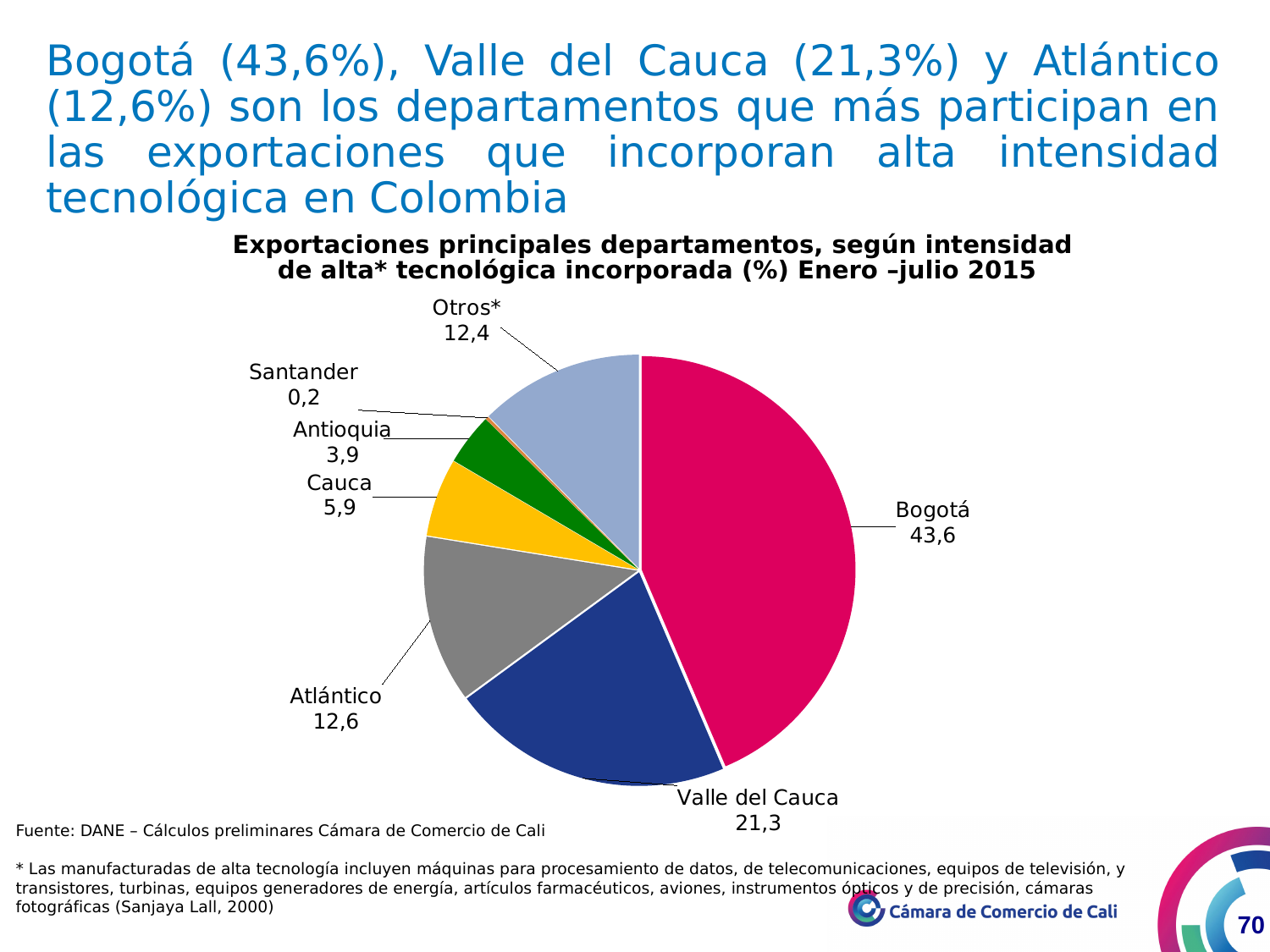

Bogotá (43,6%), Valle del Cauca (21,3%) y Atlántico (12,6%) son los departamentos que más participan en las exportaciones que incorporan alta intensidad tecnológica en Colombia
Exportaciones principales departamentos, según intensidad
 de alta* tecnológica incorporada (%) Enero –julio 2015

### Chart

| Category | Ventas |
|---|---|
| Bogotá | 218.9661867399996 |
| Valle del Cauca | 107.25454488 |
| Atlántico | 63.42479399 |
| Cauca | 29.67797776 |
| Antioquia | 19.61155477 |
| Santander | 1.15400555 |
| Otros* | 62.32532680000071 |
Fuente: DANE – Cálculos preliminares Cámara de Comercio de Cali

* Las manufacturadas de alta tecnología incluyen máquinas para procesamiento de datos, de telecomunicaciones, equipos de televisión, y transistores, turbinas, equipos generadores de energía, artículos farmacéuticos, aviones, instrumentos ópticos y de precisión, cámaras fotográficas (Sanjaya Lall, 2000)